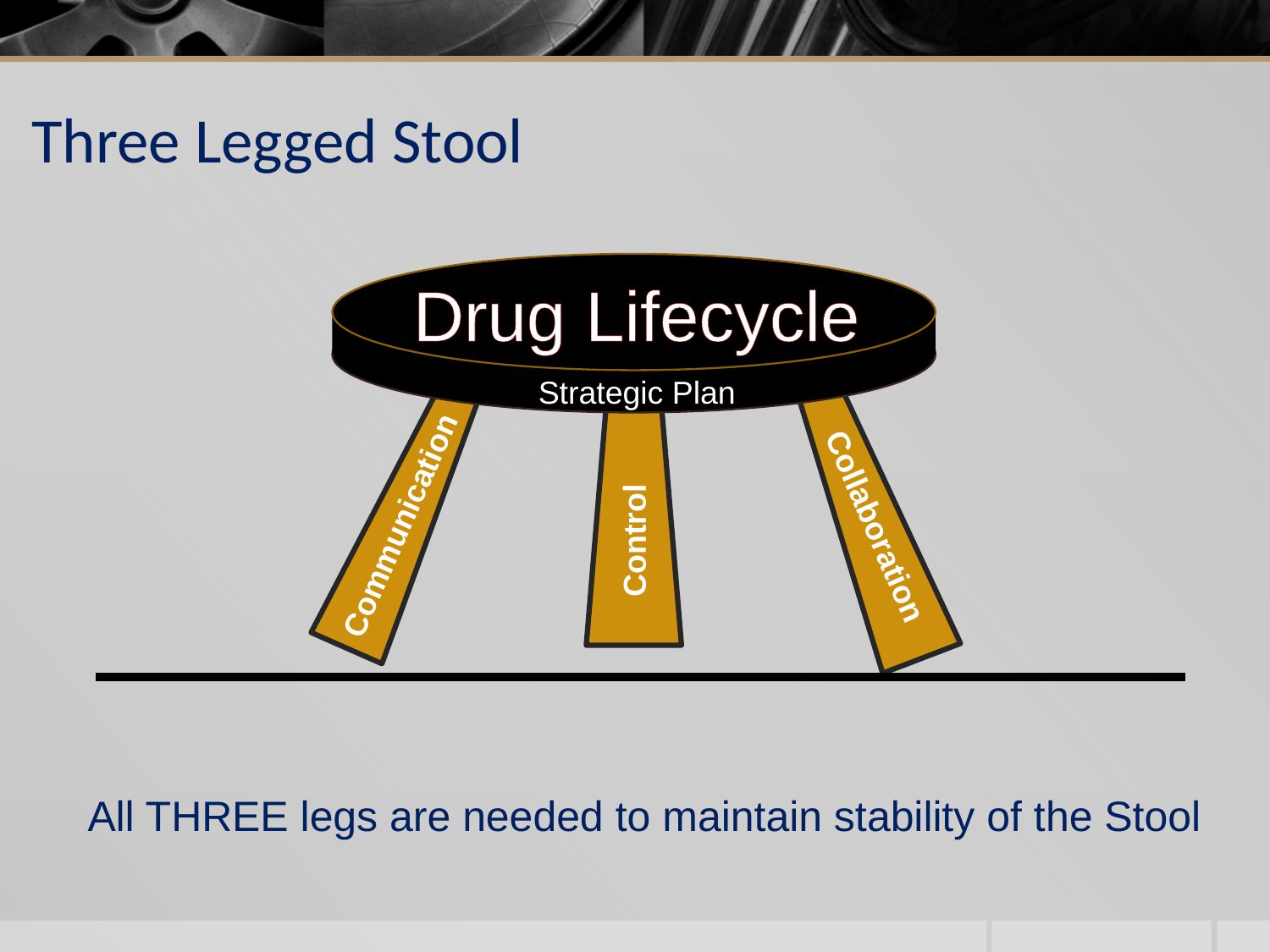

# Three Legged Stool

Drug Lifecycle

Strategic Plan

Communication
Collaboration
Control
All THREE legs are needed to maintain stability of the Stool